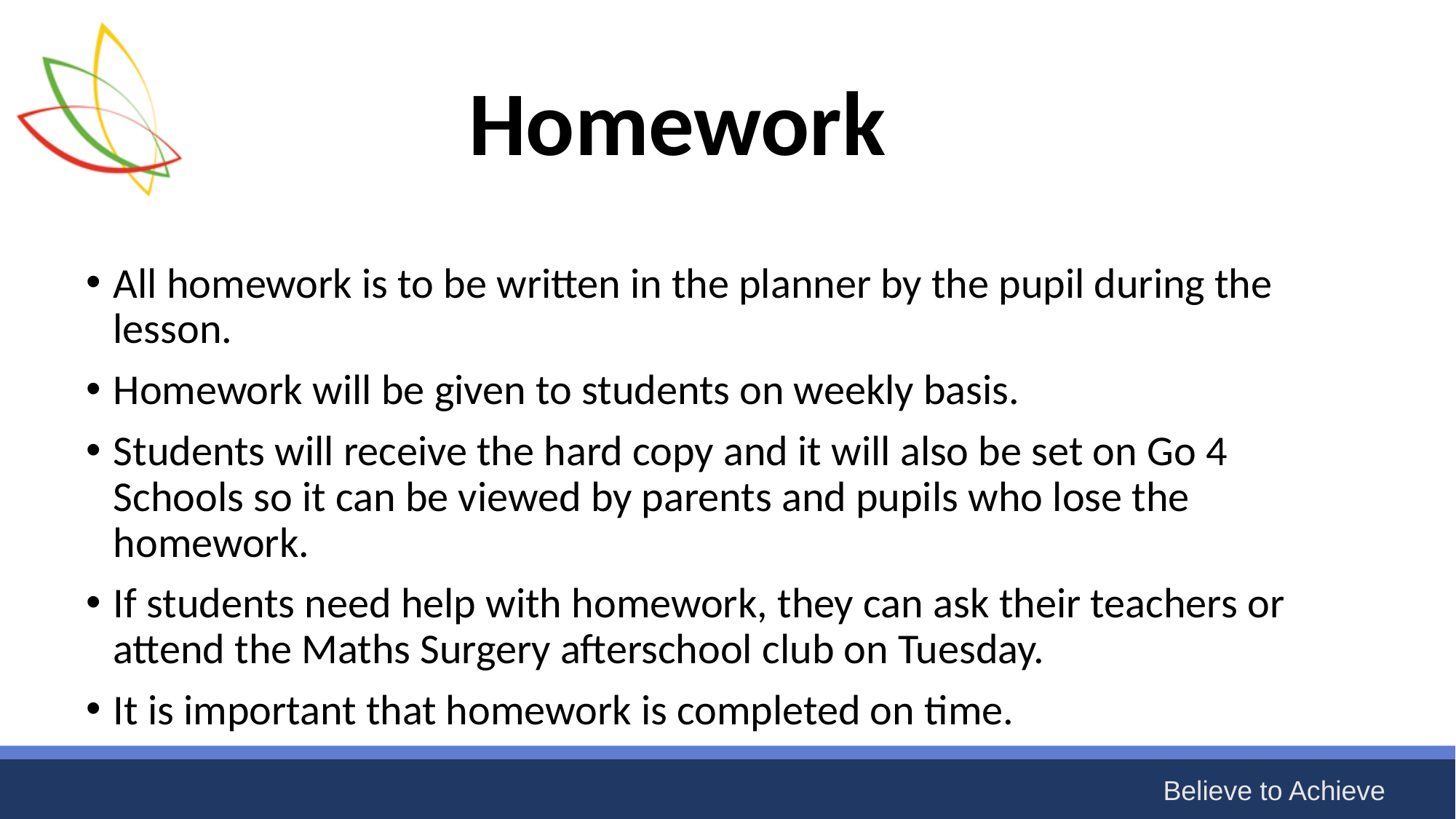

# Homework
All homework is to be written in the planner by the pupil during the lesson.
Homework will be given to students on weekly basis.
Students will receive the hard copy and it will also be set on Go 4 Schools so it can be viewed by parents and pupils who lose the homework.
If students need help with homework, they can ask their teachers or attend the Maths Surgery afterschool club on Tuesday.
It is important that homework is completed on time.